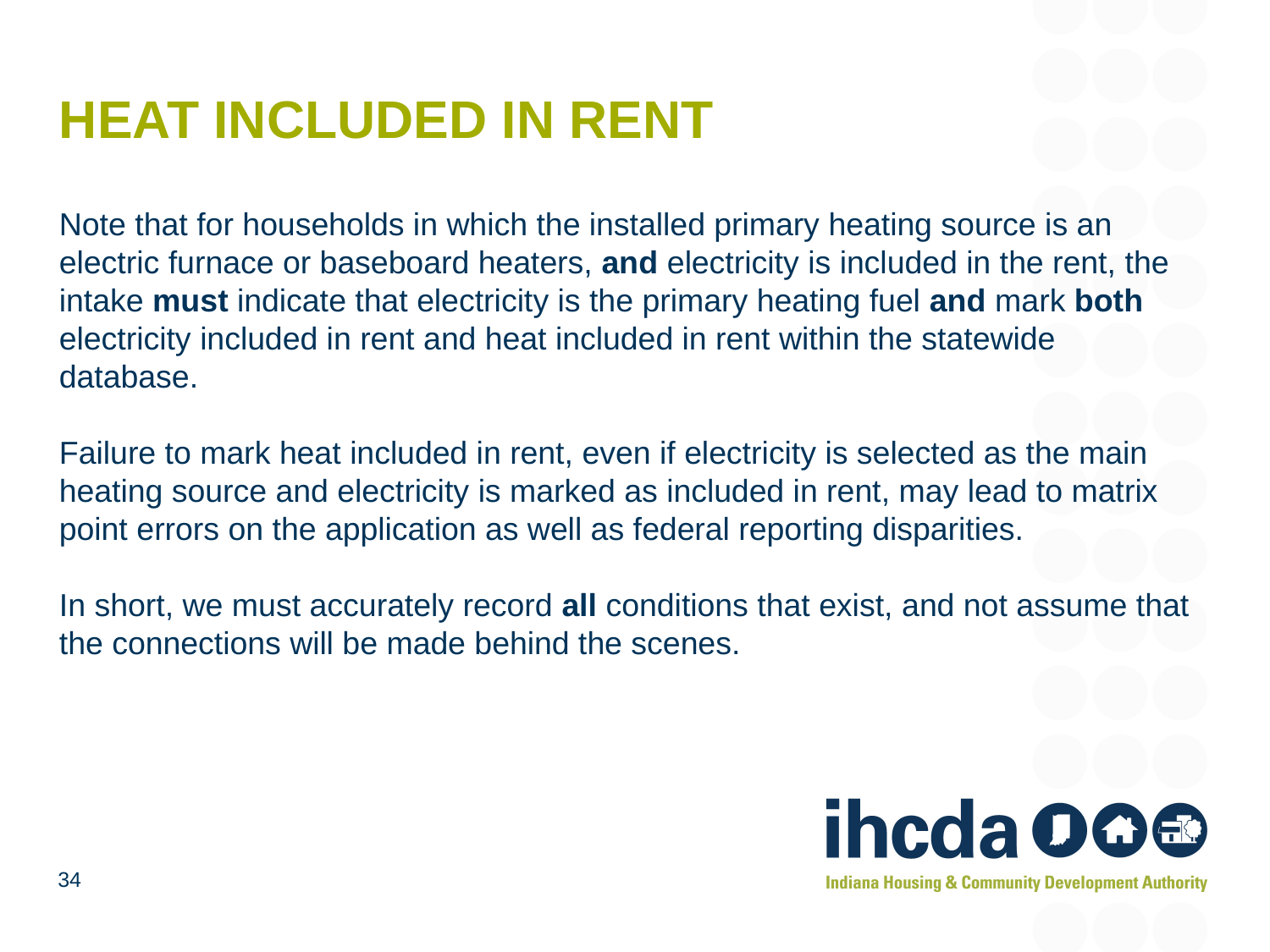

# Heat included in rent
Note that for households in which the installed primary heating source is an electric furnace or baseboard heaters, and electricity is included in the rent, the intake must indicate that electricity is the primary heating fuel and mark both electricity included in rent and heat included in rent within the statewide database.
Failure to mark heat included in rent, even if electricity is selected as the main heating source and electricity is marked as included in rent, may lead to matrix point errors on the application as well as federal reporting disparities.
In short, we must accurately record all conditions that exist, and not assume that the connections will be made behind the scenes.
34